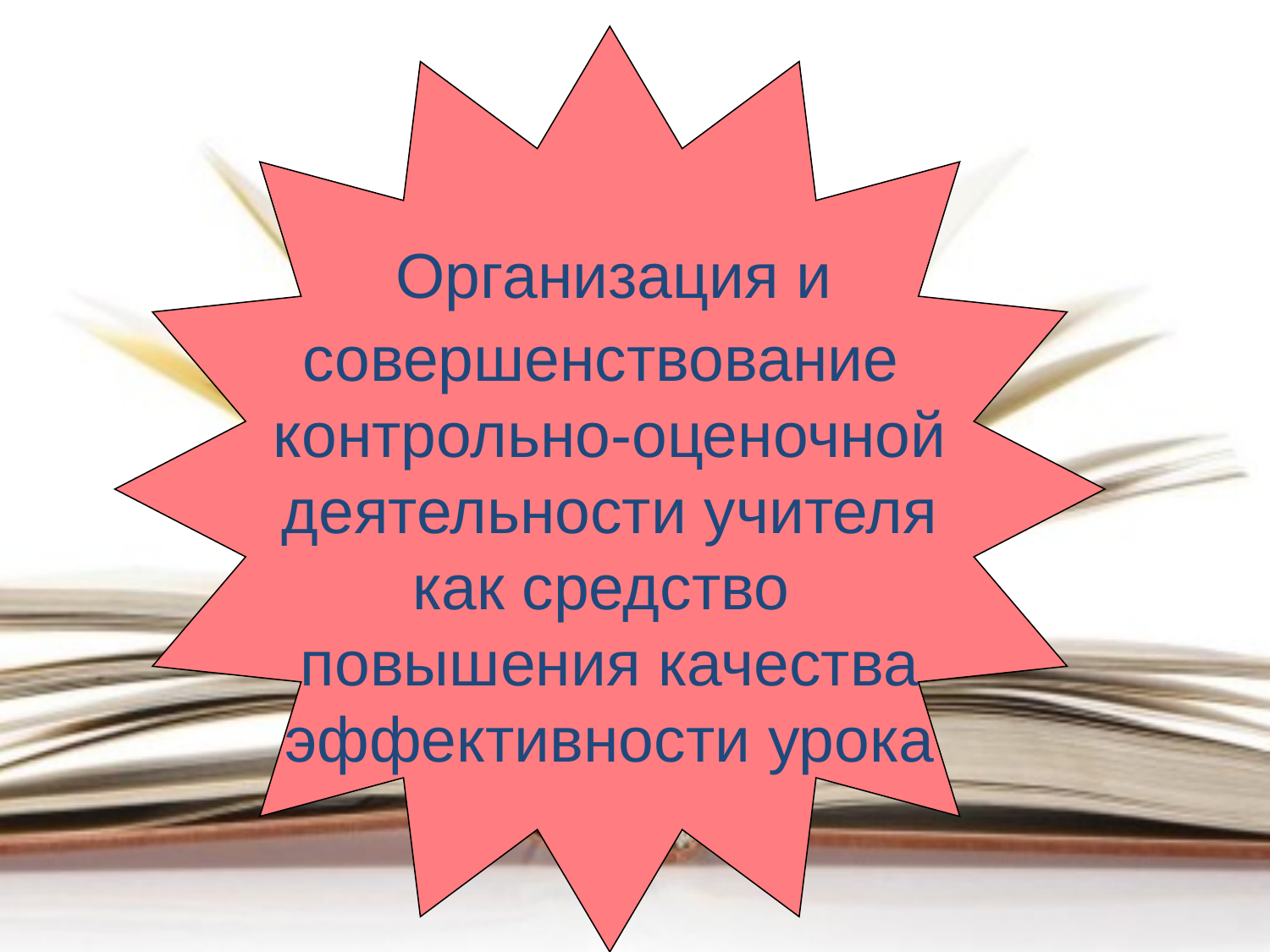

Организация и
совершенствование
контрольно-оценочной
 деятельности учителя
как средство
повышения качества
эффективности урока